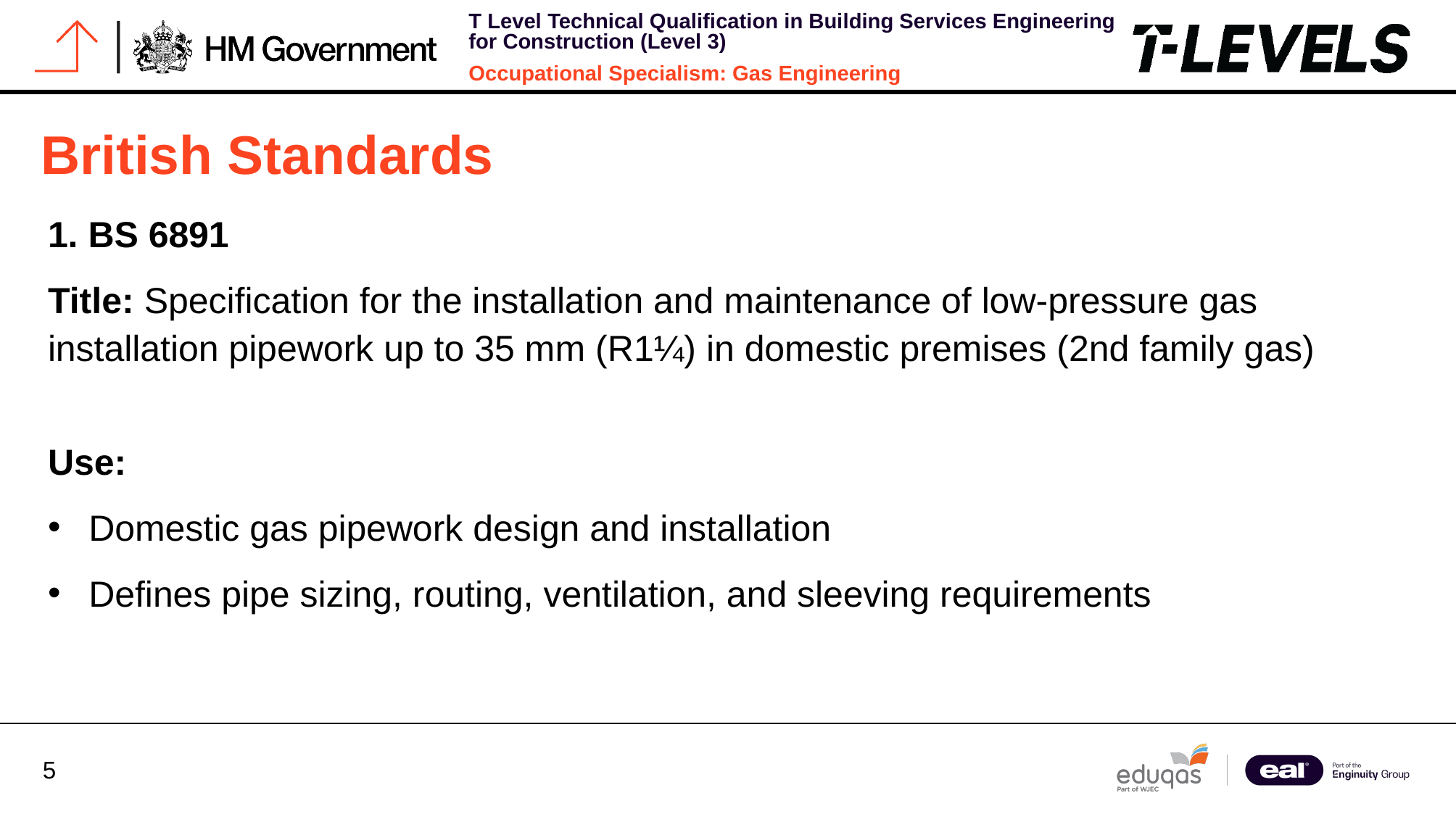

# British Standards
1. BS 6891
Title: Specification for the installation and maintenance of low-pressure gas installation pipework up to 35 mm (R1¼) in domestic premises (2nd family gas)
Use:
Domestic gas pipework design and installation
Defines pipe sizing, routing, ventilation, and sleeving requirements